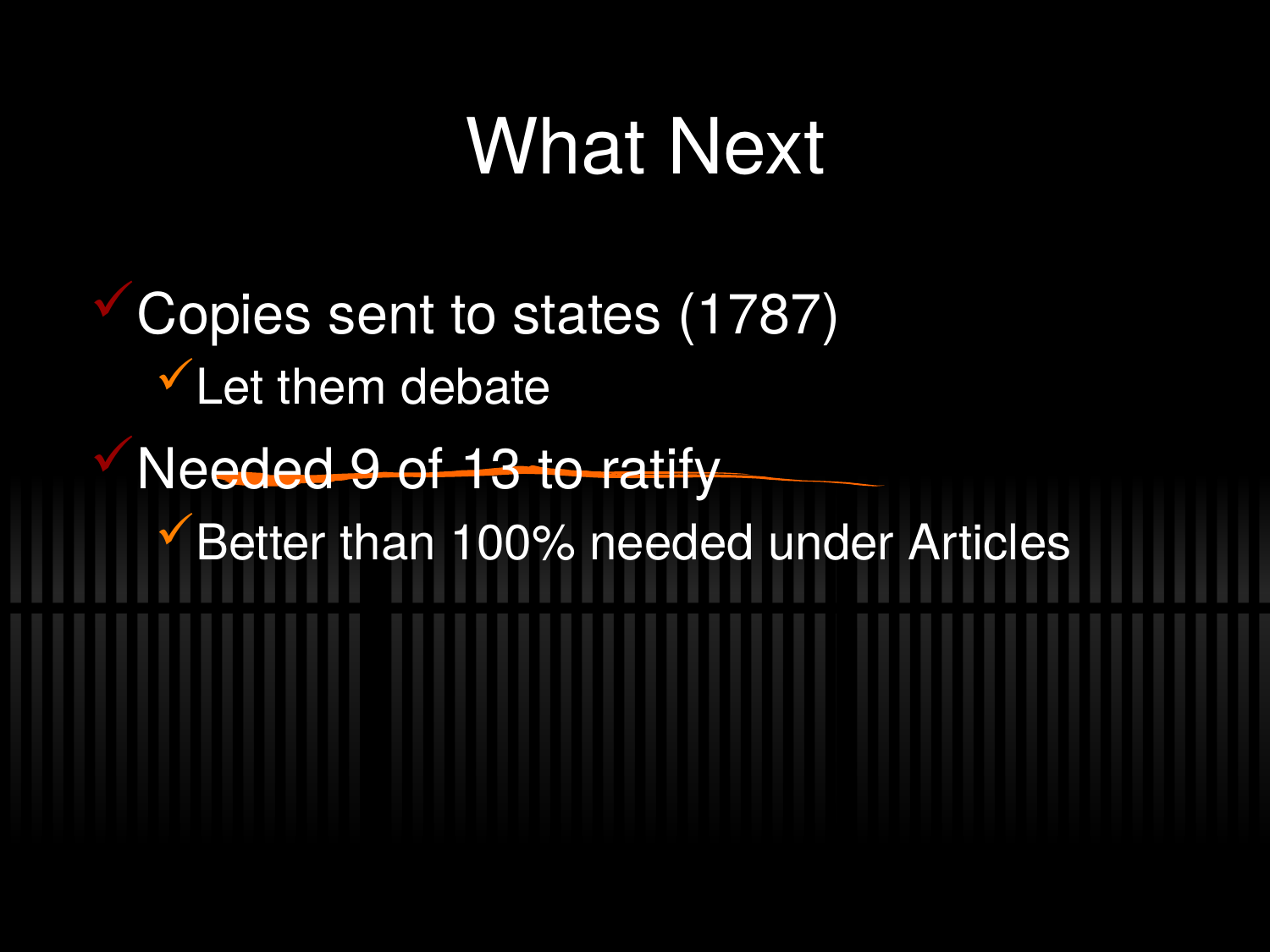

# What Next
Copies sent to states (1787)
Let them debate
Needed 9 of 13 to ratify
Better than 100% needed under Articles